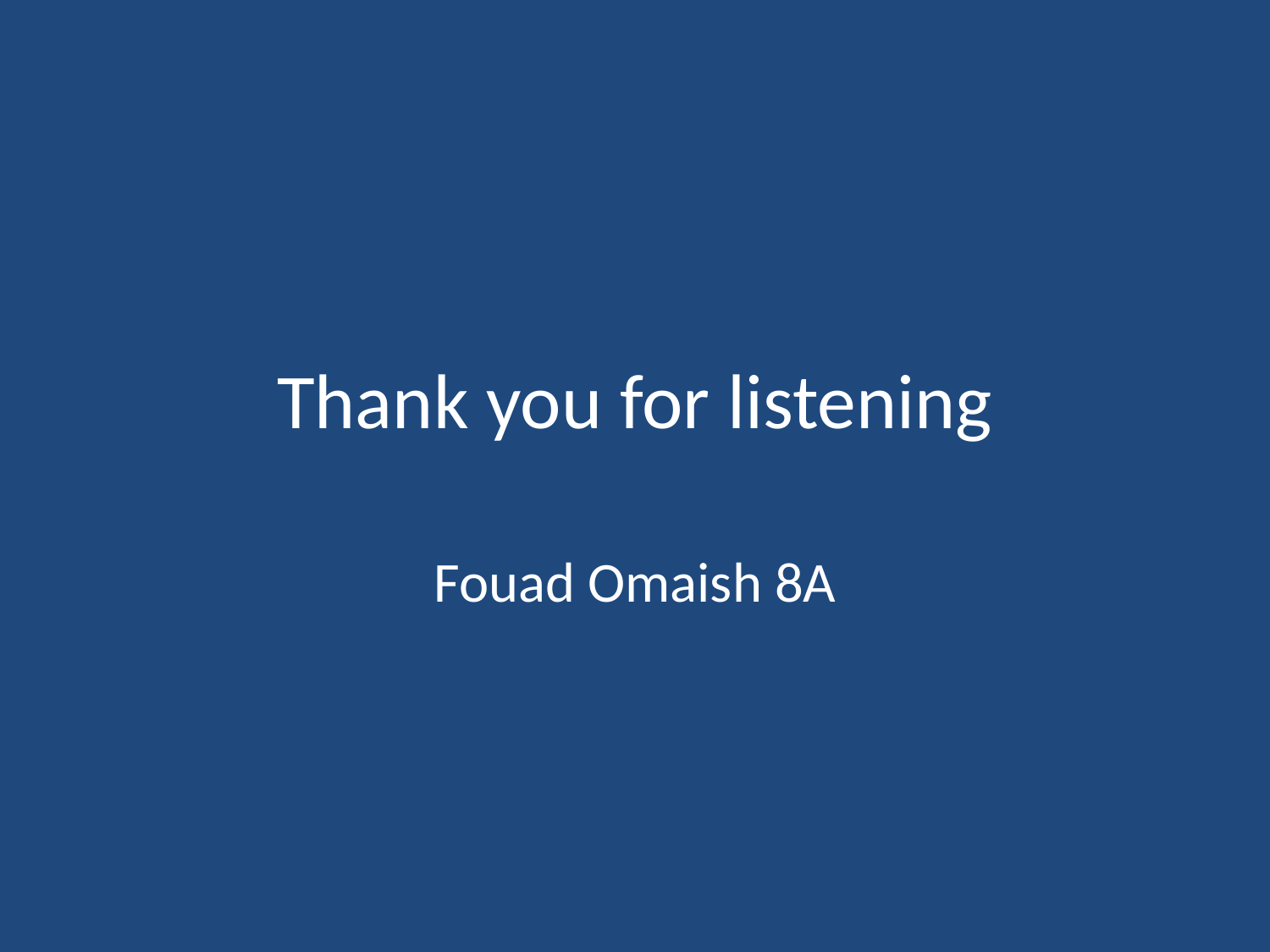

# Thank you for listening
Fouad Omaish 8A